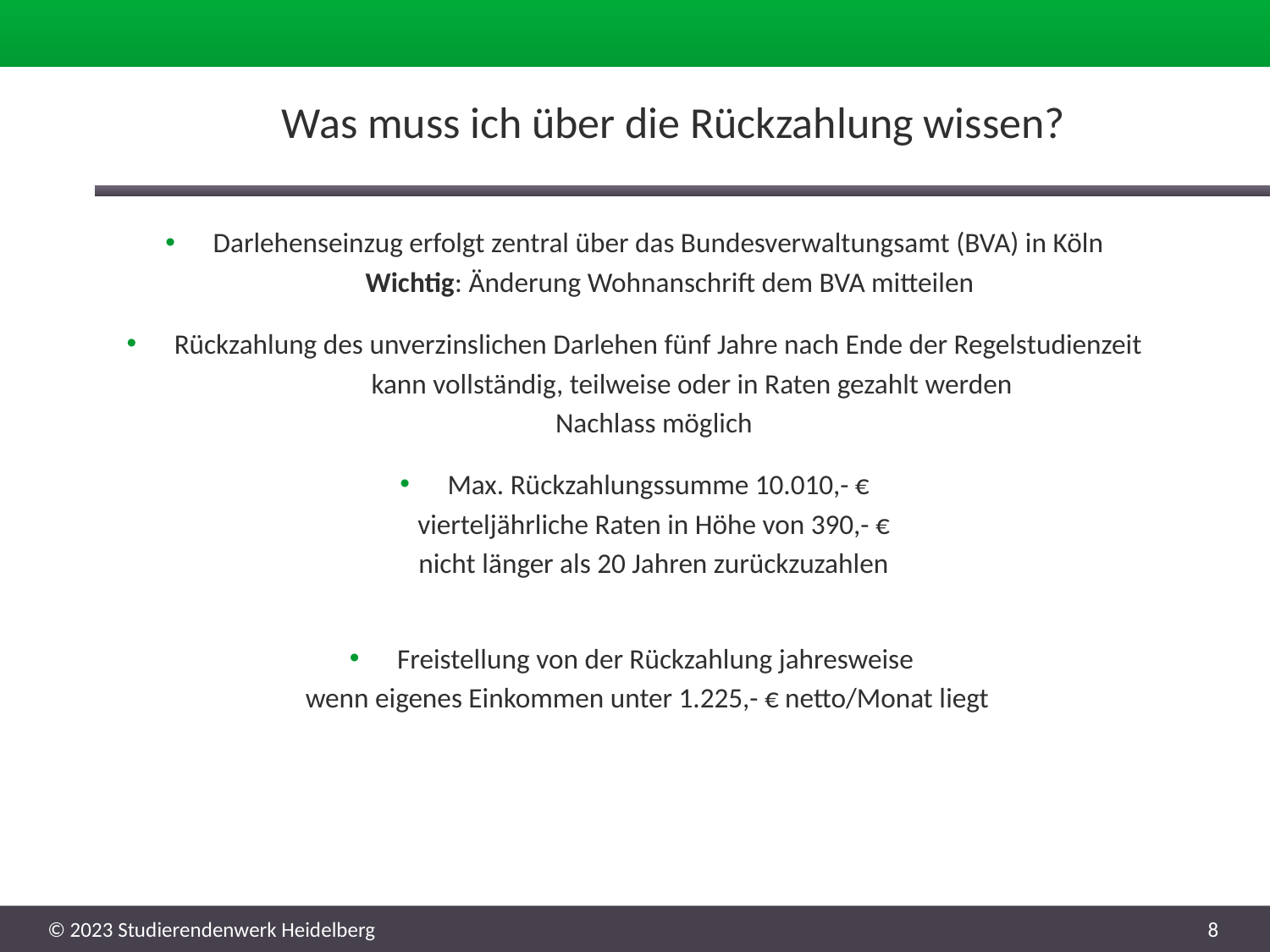

Was muss ich über die Rückzahlung wissen?

Darlehenseinzug erfolgt zentral über das Bundesverwaltungsamt (BVA) in Köln
 Wichtig: Änderung Wohnanschrift dem BVA mitteilen

Rückzahlung des unverzinslichen Darlehen fünf Jahre nach Ende der Regelstudienzeit
                  kann vollständig, teilweise oder in Raten gezahlt werden
      Nachlass möglich

Max. Rückzahlungssumme 10.010,- €
       vierteljährliche Raten in Höhe von 390,- €
      nicht länger als 20 Jahren zurückzuzahlen

Freistellung von der Rückzahlung jahresweise
    wenn eigenes Einkommen unter 1.225,- € netto/Monat liegt
8
© 2023 Studierendenwerk Heidelberg